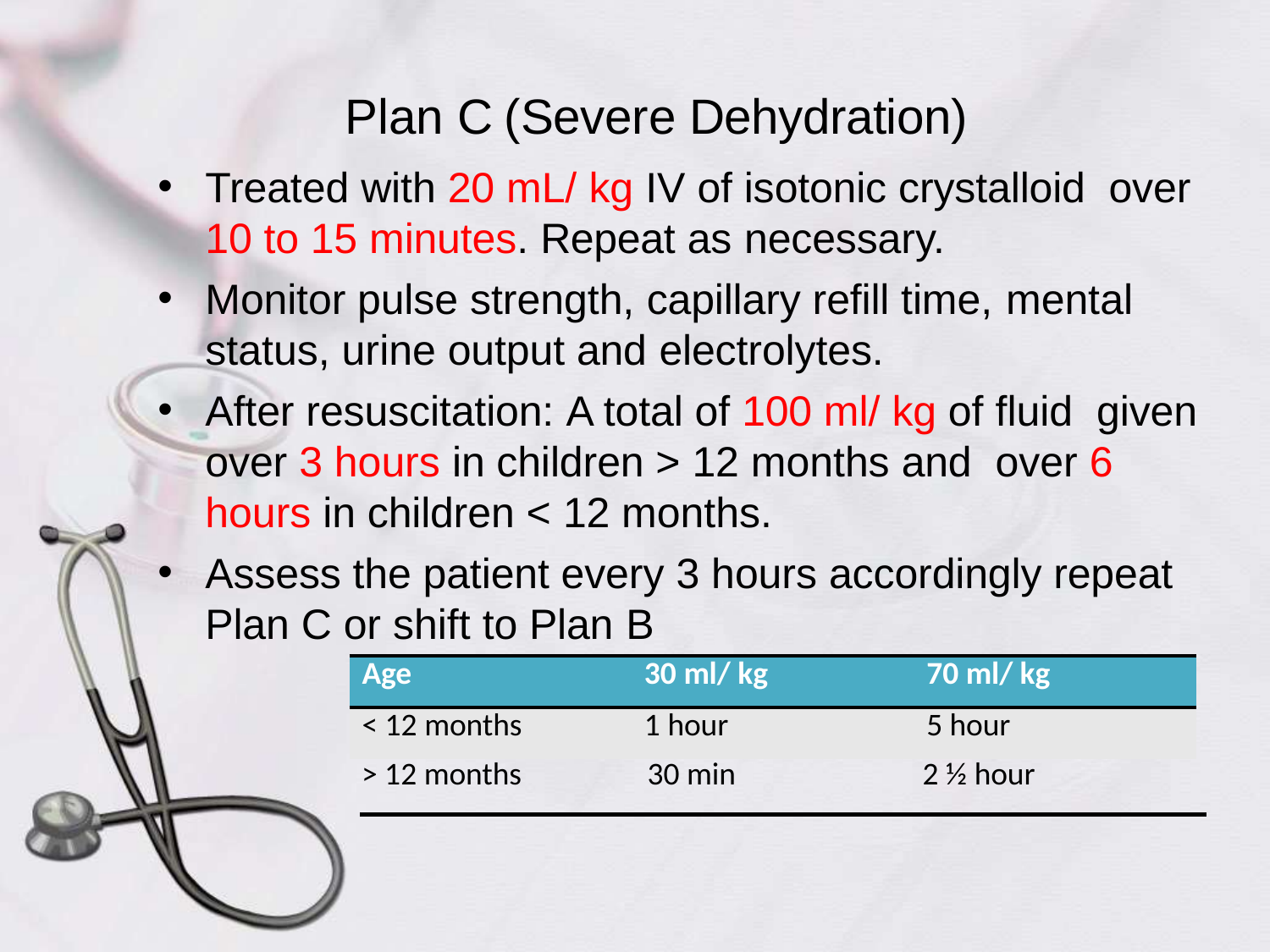

# Plan C	(Severe Dehydration)
Treated with 20 mL/ kg IV of isotonic crystalloid  over 10 to 15 minutes. Repeat as necessary.
Monitor pulse strength, capillary refill time, mental
status, urine output and electrolytes.
After resuscitation: A total of 100 ml/ kg of fluid  given over 3 hours in children > 12 months and  over 6 hours in children < 12 months.
Assess the patient every 3 hours accordingly repeat  Plan C or shift to Plan B
| Age | 30 ml/ kg | 70 ml/ kg |
| --- | --- | --- |
| < 12 months | 1 hour | 5 hour |
> 12 months
30 min
2 ½ hour